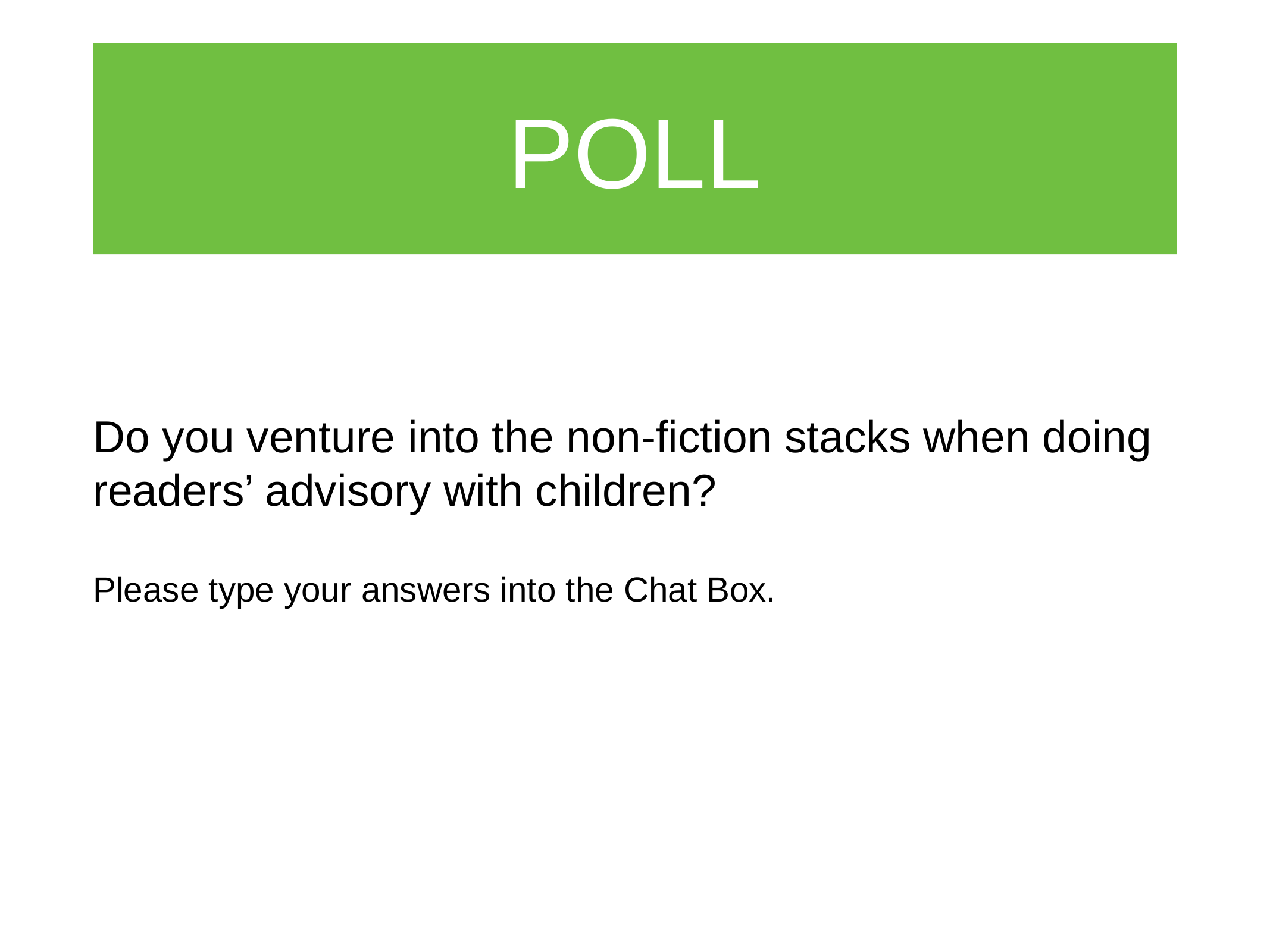

# POLL
Do you venture into the non-fiction stacks when doing readers’ advisory with children?
Please type your answers into the Chat Box.